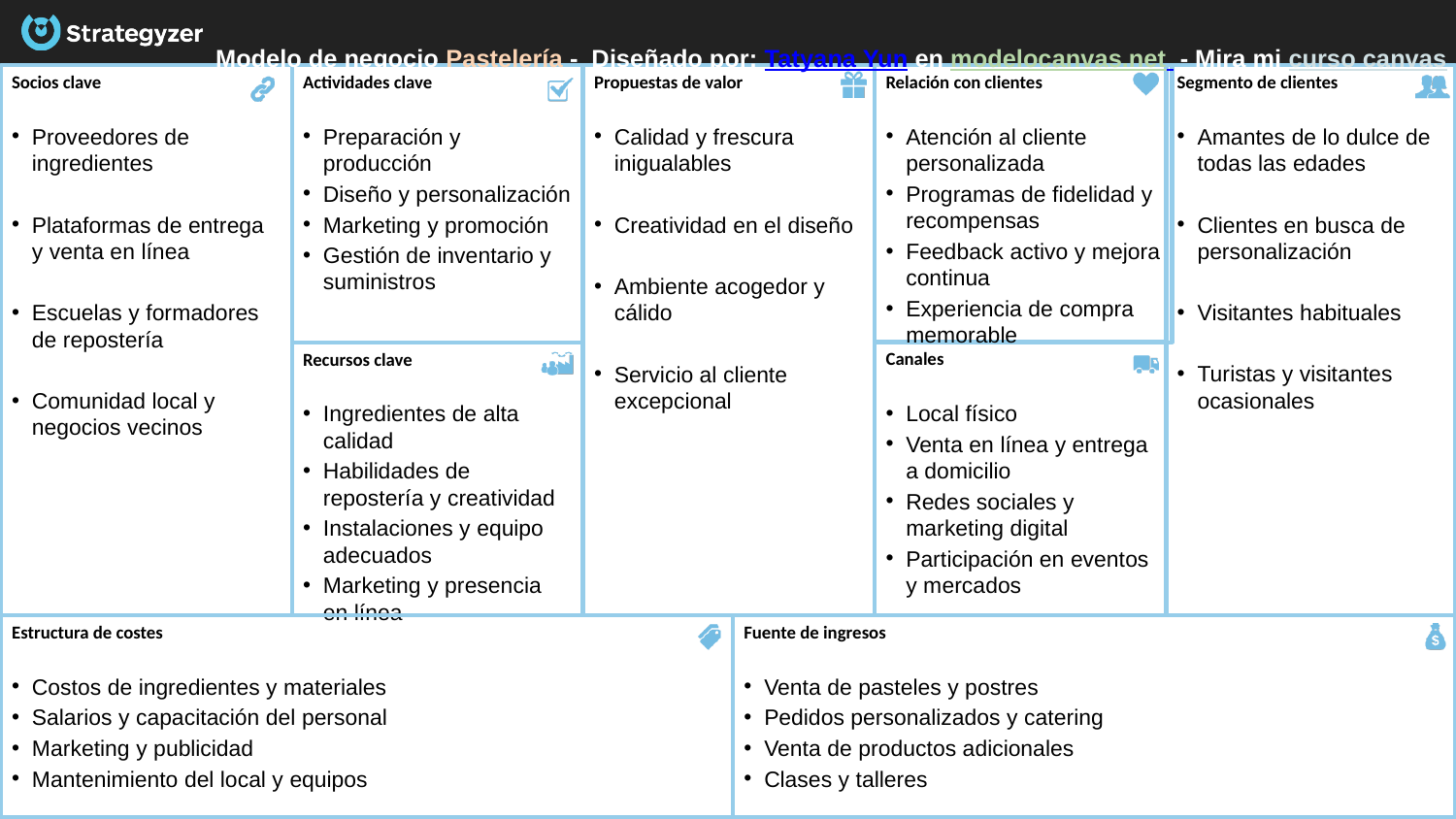

Modelo de negocio Pastelería -  Diseñado por: Tatyana Yun en modelocanvas.net  - Mira mi curso canvas
Socios clave

Proveedores de ingredientes

Plataformas de entrega y venta en línea

Escuelas y formadores de repostería

Comunidad local y negocios vecinos
Actividades clave

Preparación y producción
Diseño y personalización
Marketing y promoción
Gestión de inventario y suministros
Segmento de clientes

Amantes de lo dulce de todas las edades

Clientes en busca de personalización

Visitantes habituales

Turistas y visitantes ocasionales
Relación con clientes

Atención al cliente personalizada
Programas de fidelidad y recompensas
Feedback activo y mejora continua
Experiencia de compra memorable
Propuestas de valor

Calidad y frescura inigualables

Creatividad en el diseño

Ambiente acogedor y cálido

Servicio al cliente excepcional

Canales

Local físico
Venta en línea y entrega a domicilio
Redes sociales y marketing digital
Participación en eventos y mercados
Recursos clave

Ingredientes de alta calidad
Habilidades de repostería y creatividad
Instalaciones y equipo adecuados
Marketing y presencia en línea
Estructura de costes

Costos de ingredientes y materiales
Salarios y capacitación del personal
Marketing y publicidad
Mantenimiento del local y equipos
Fuente de ingresos

Venta de pasteles y postres
Pedidos personalizados y catering
Venta de productos adicionales
Clases y talleres